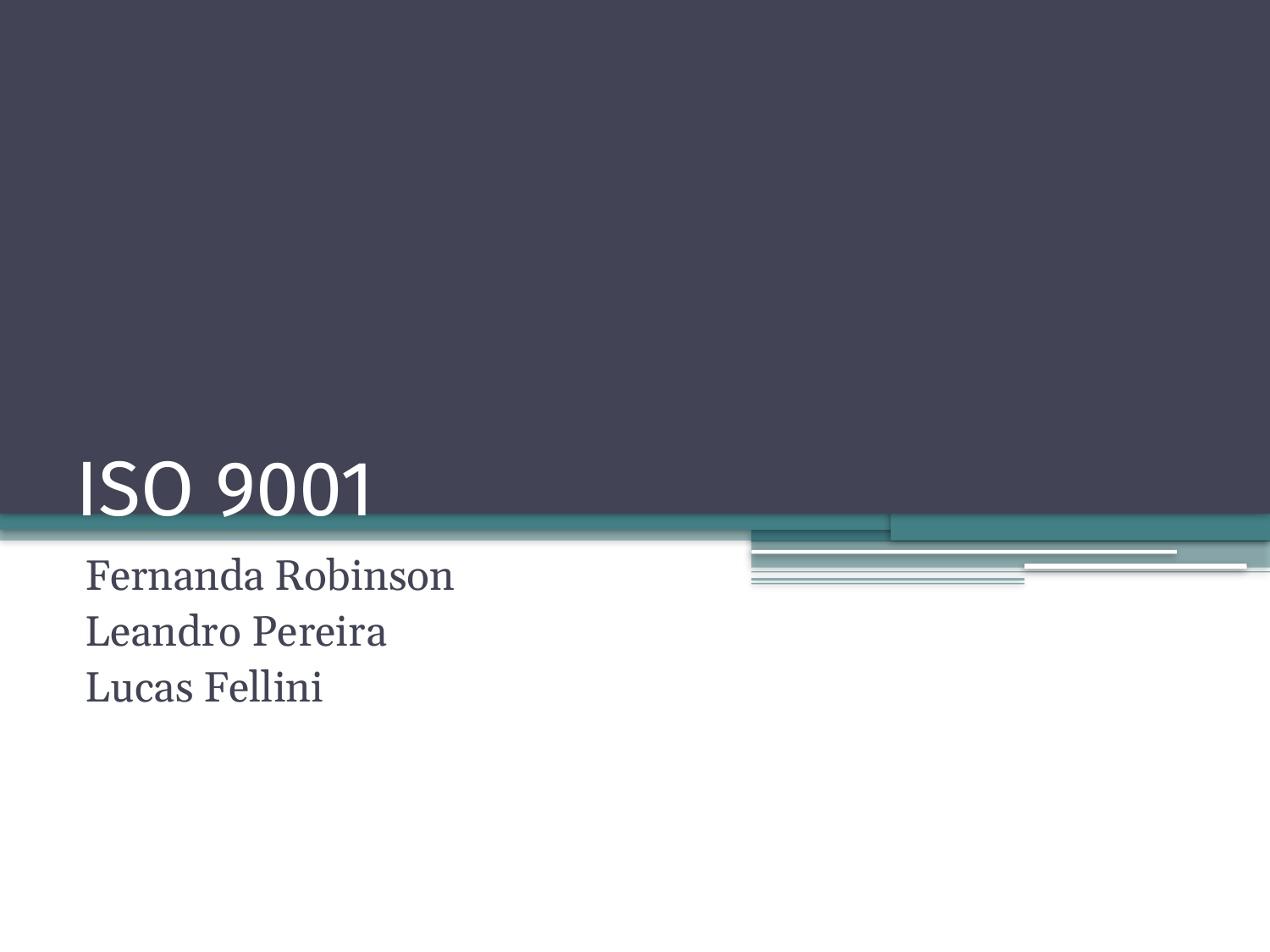

# ISO 9001
Fernanda Robinson
Leandro Pereira
Lucas Fellini